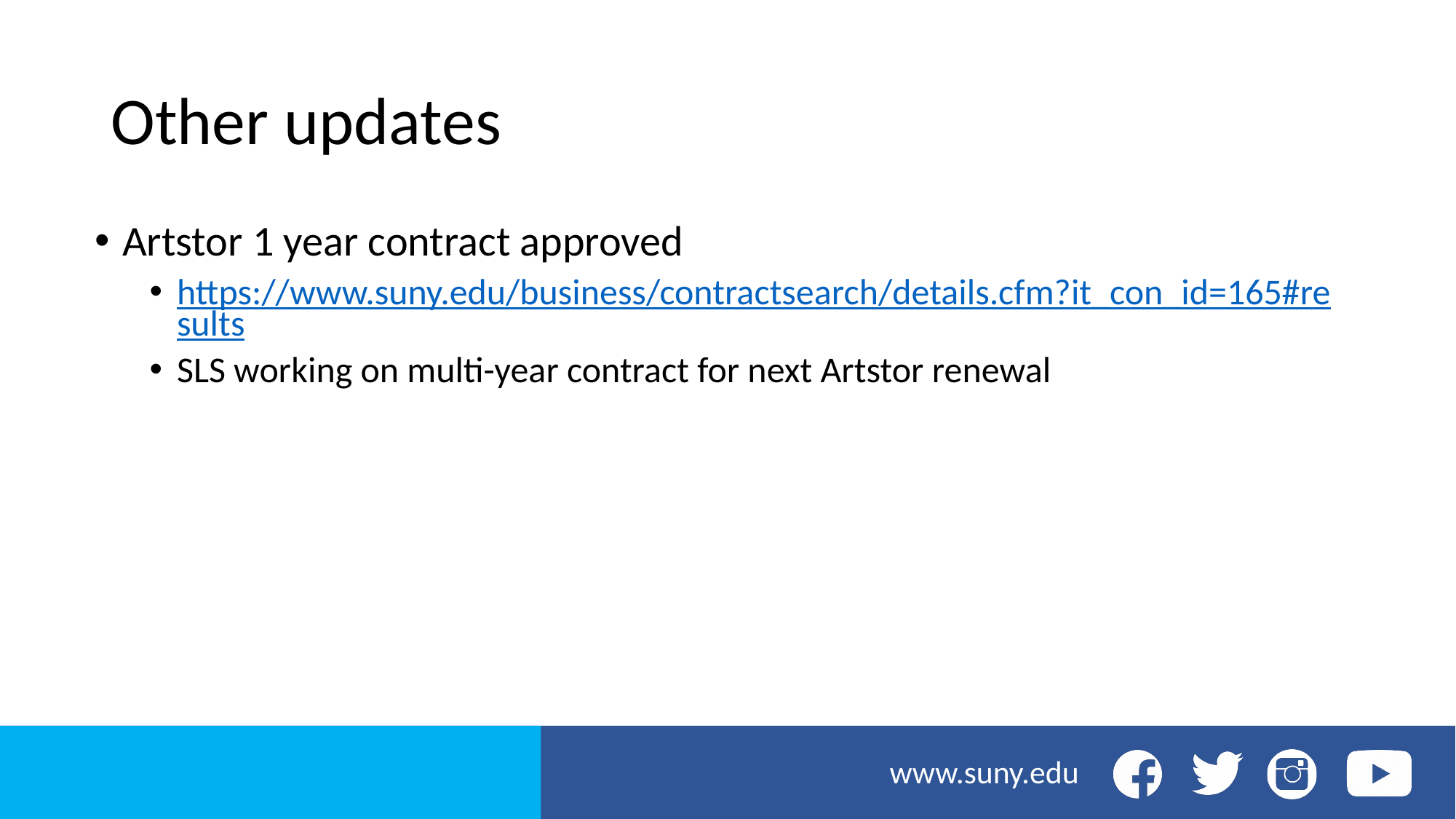

# Other updates
Artstor 1 year contract approved
https://www.suny.edu/business/contractsearch/details.cfm?it_con_id=165#results
SLS working on multi-year contract for next Artstor renewal